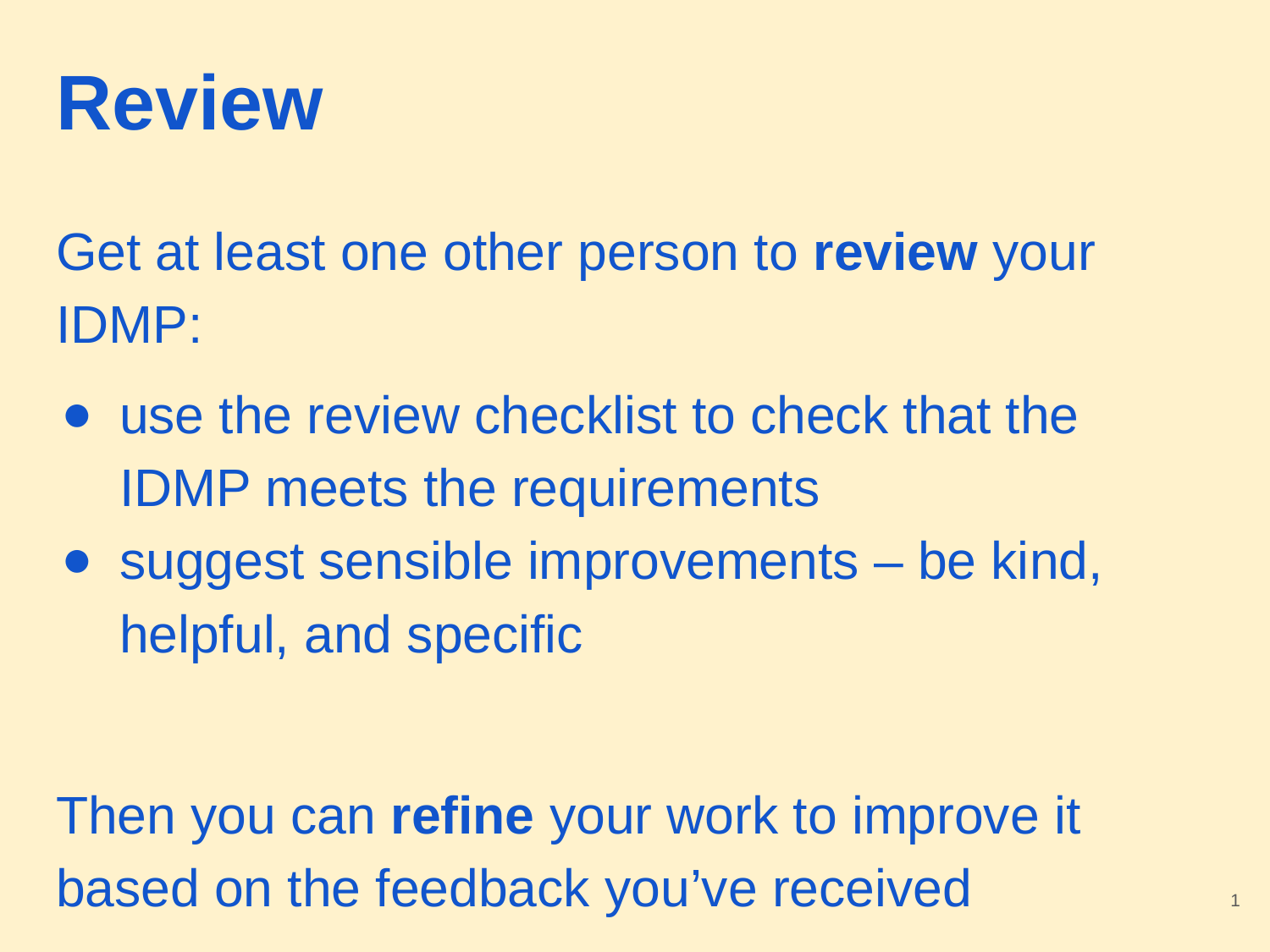

# Review
Get at least one other person to review your IDMP:
use the review checklist to check that the IDMP meets the requirements
suggest sensible improvements – be kind, helpful, and specific

Then you can refine your work to improve it based on the feedback you’ve received
1